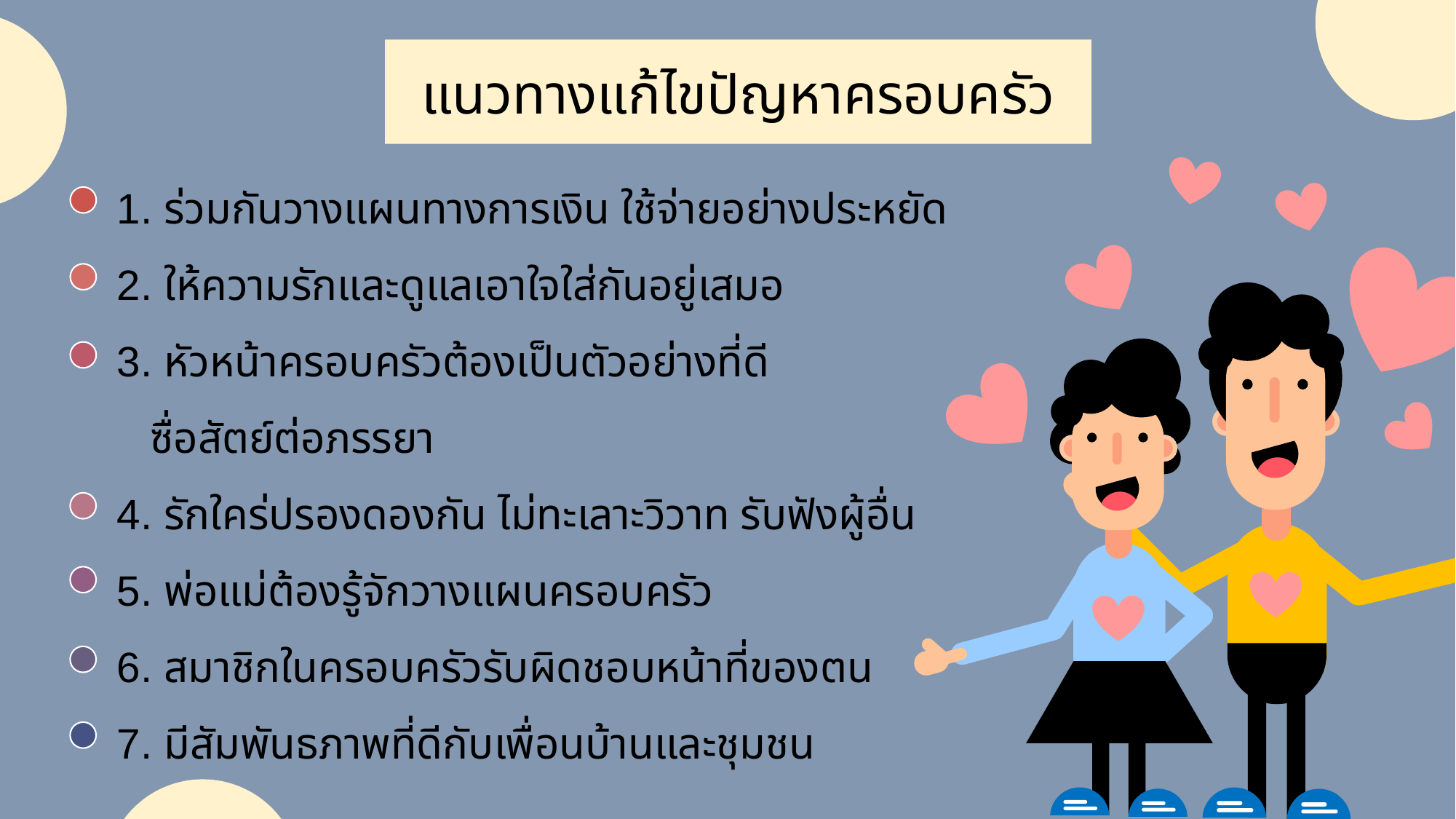

แนวทางแก้ไขปัญหาครอบครัว
1. ร่วมกันวางแผนทางการเงิน ใช้จ่ายอย่างประหยัด
2. ให้ความรักและดูแลเอาใจใส่กันอยู่เสมอ
3. หัวหน้าครอบครัวต้องเป็นตัวอย่างที่ดี
   ซื่อสัตย์ต่อภรรยา
4. รักใคร่ปรองดองกัน ไม่ทะเลาะวิวาท รับฟังผู้อื่น
5. พ่อแม่ต้องรู้จักวางแผนครอบครัว
6. สมาชิกในครอบครัวรับผิดชอบหน้าที่ของตน
7. มีสัมพันธภาพที่ดีกับเพื่อนบ้านและชุมชน